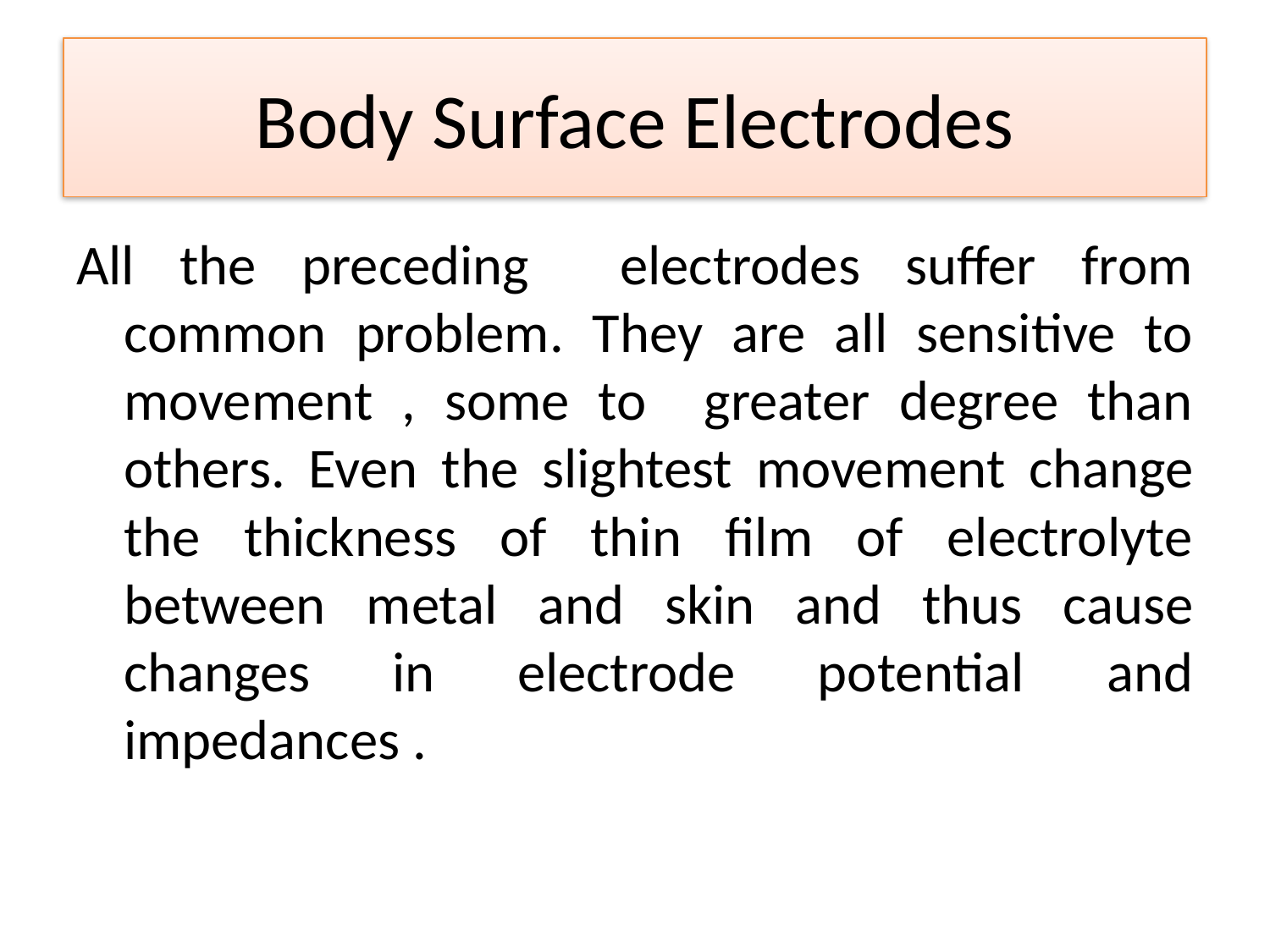

# Body Surface Electrodes
All the preceding  electrodes suffer from common problem. They are all sensitive to movement , some to  greater degree than others. Even the slightest movement change the thickness of thin film of electrolyte between metal and skin and thus cause changes in electrode potential and impedances .